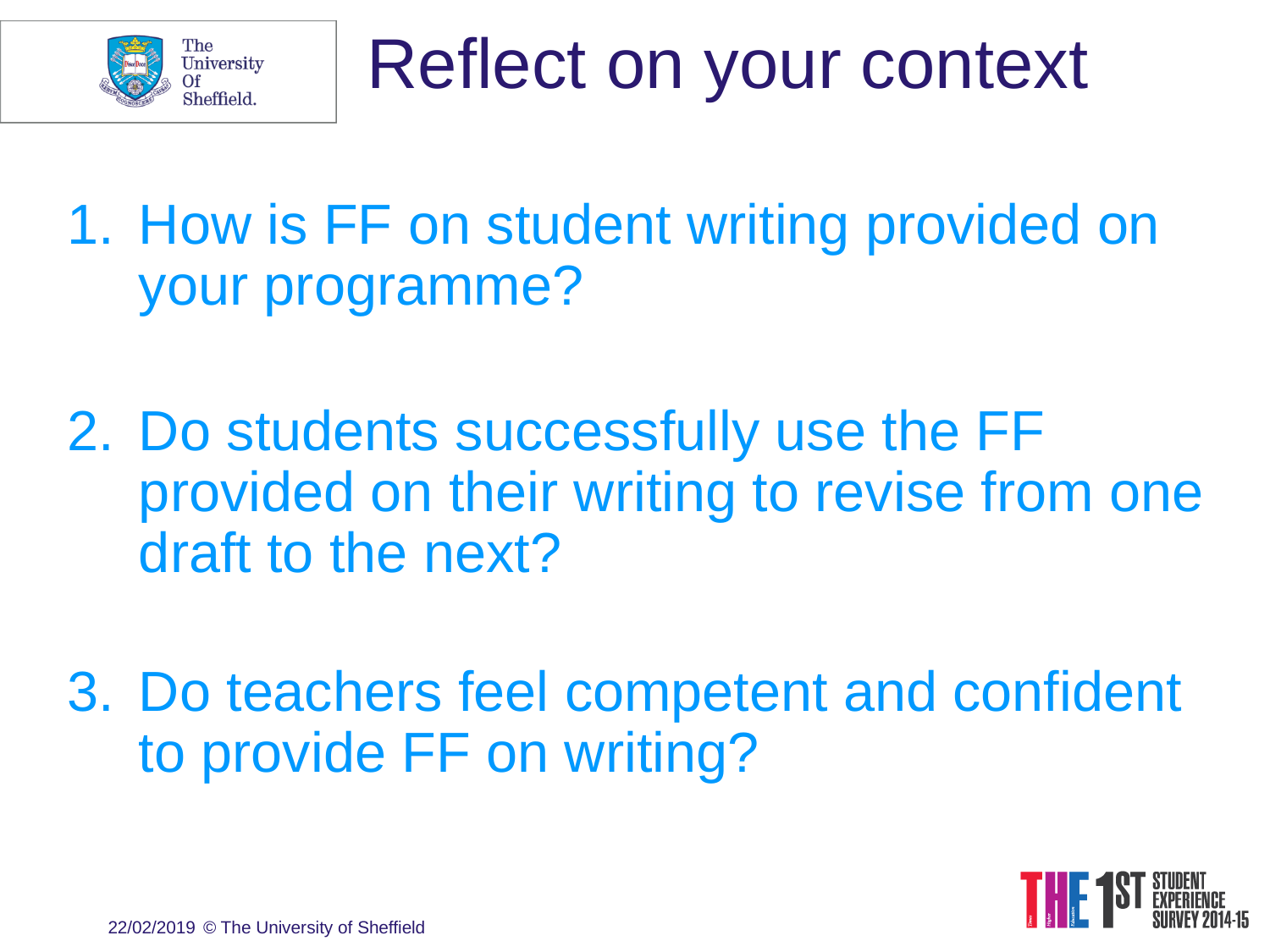

Reflect on your context

How is FF on student writing provided on your programme?
Do students successfully use the FF provided on their writing to revise from one draft to the next?
Do teachers feel competent and confident to provide FF on writing?
22/02/2019
© The University of Sheffield